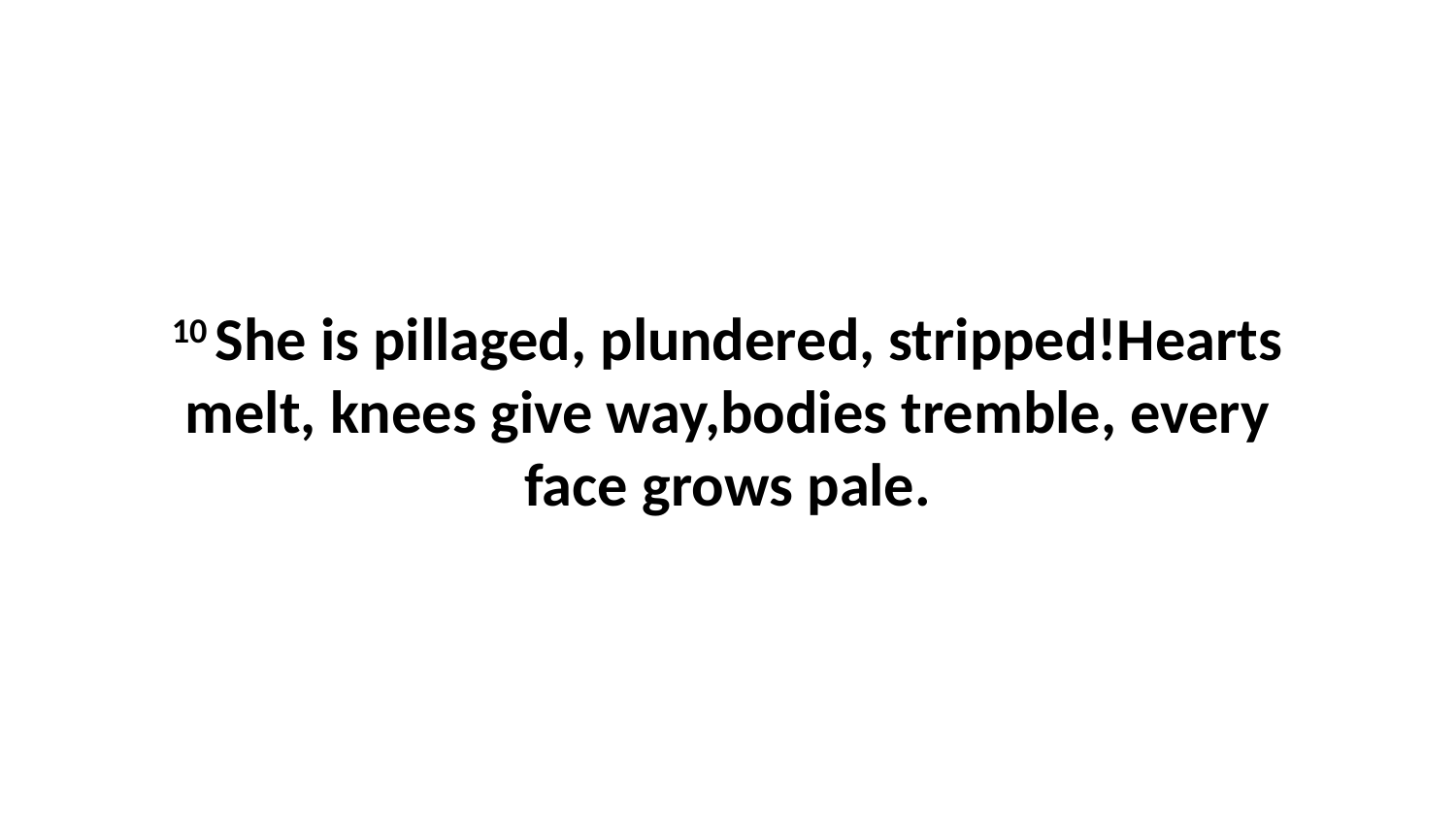

10 She is pillaged, plundered, stripped!Hearts melt, knees give way,bodies tremble, every face grows pale.